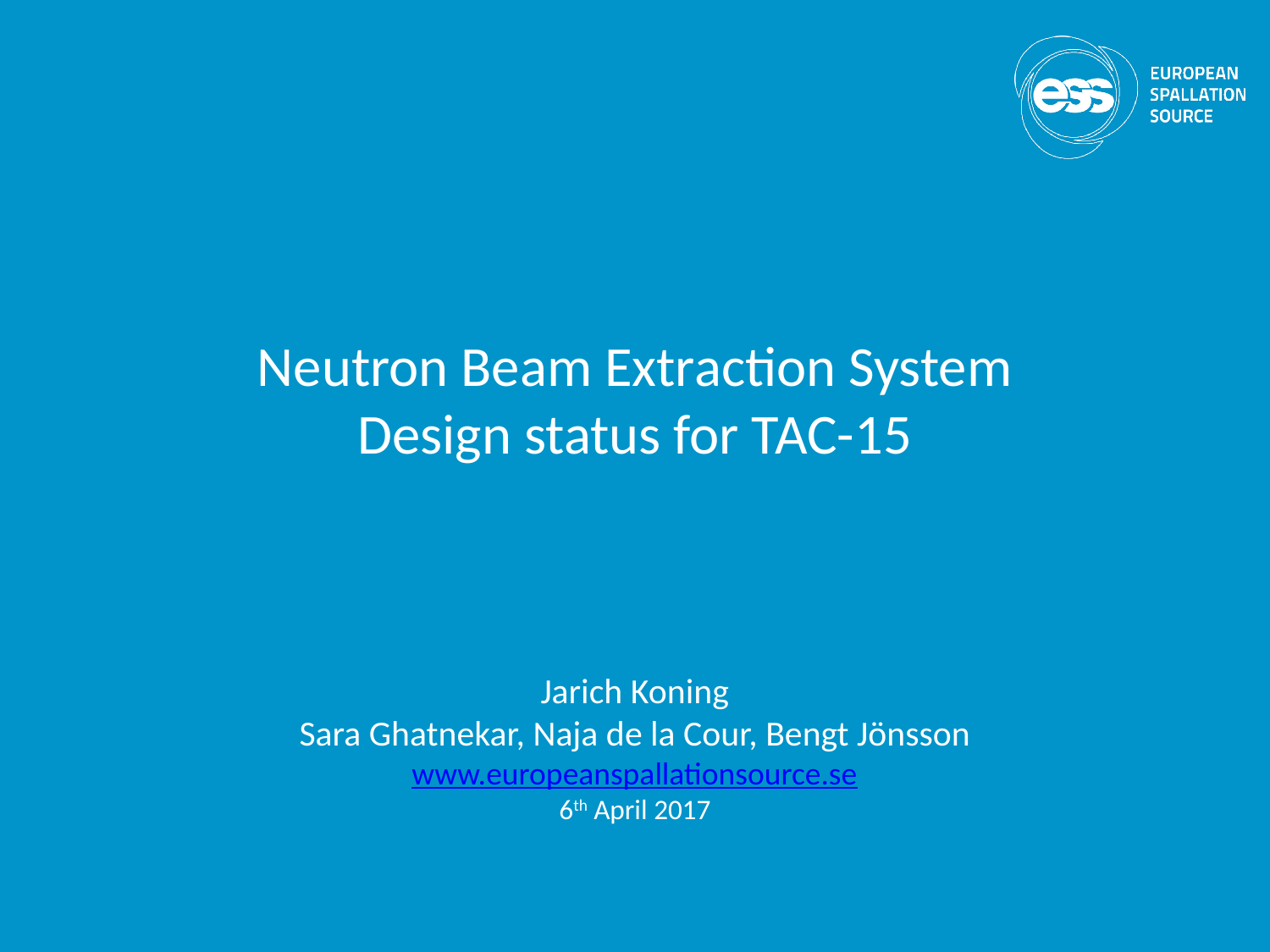

# Neutron Beam Extraction System Design status for TAC-15
Jarich Koning
Sara Ghatnekar, Naja de la Cour, Bengt Jönsson
www.europeanspallationsource.se
6th April 2017